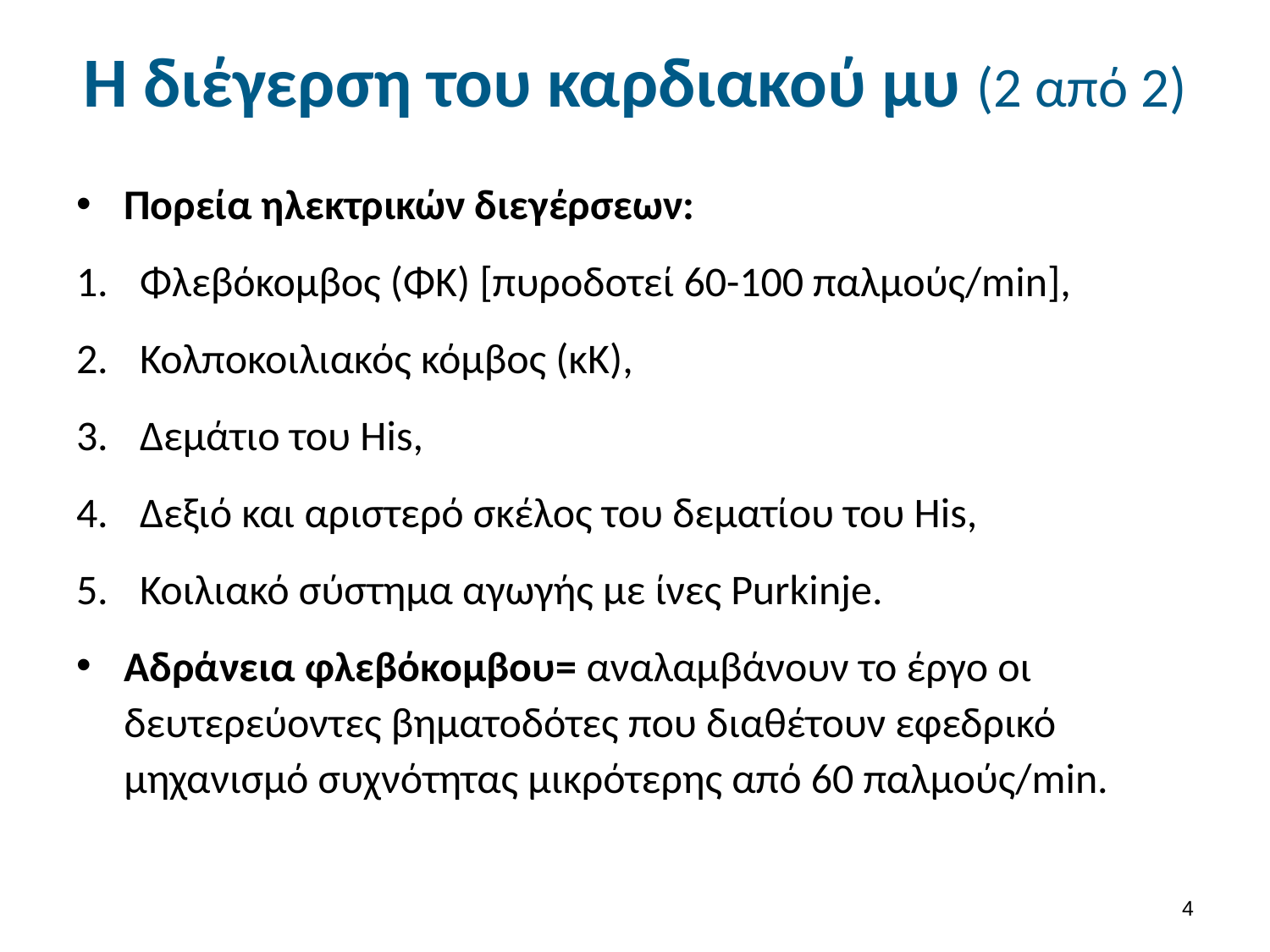

# H διέγερση του καρδιακού μυ (2 από 2)
Πορεία ηλεκτρικών διεγέρσεων:
Φλεβόκομβος (ΦΚ) [πυροδοτεί 60-100 παλμούς/min],
Κολποκοιλιακός κόμβος (κΚ),
Δεμάτιο του His,
Δεξιό και αριστερό σκέλος του δεματίου του Ηis,
Κοιλιακό σύστημα αγωγής με ίνες Purkinje.
Αδράνεια φλεβόκομβου= αναλαμβάνουν το έργο οι δευτερεύοντες βηματοδότες που διαθέτουν εφεδρικό μηχανισμό συχνότητας μικρότερης από 60 παλμούς/min.
4